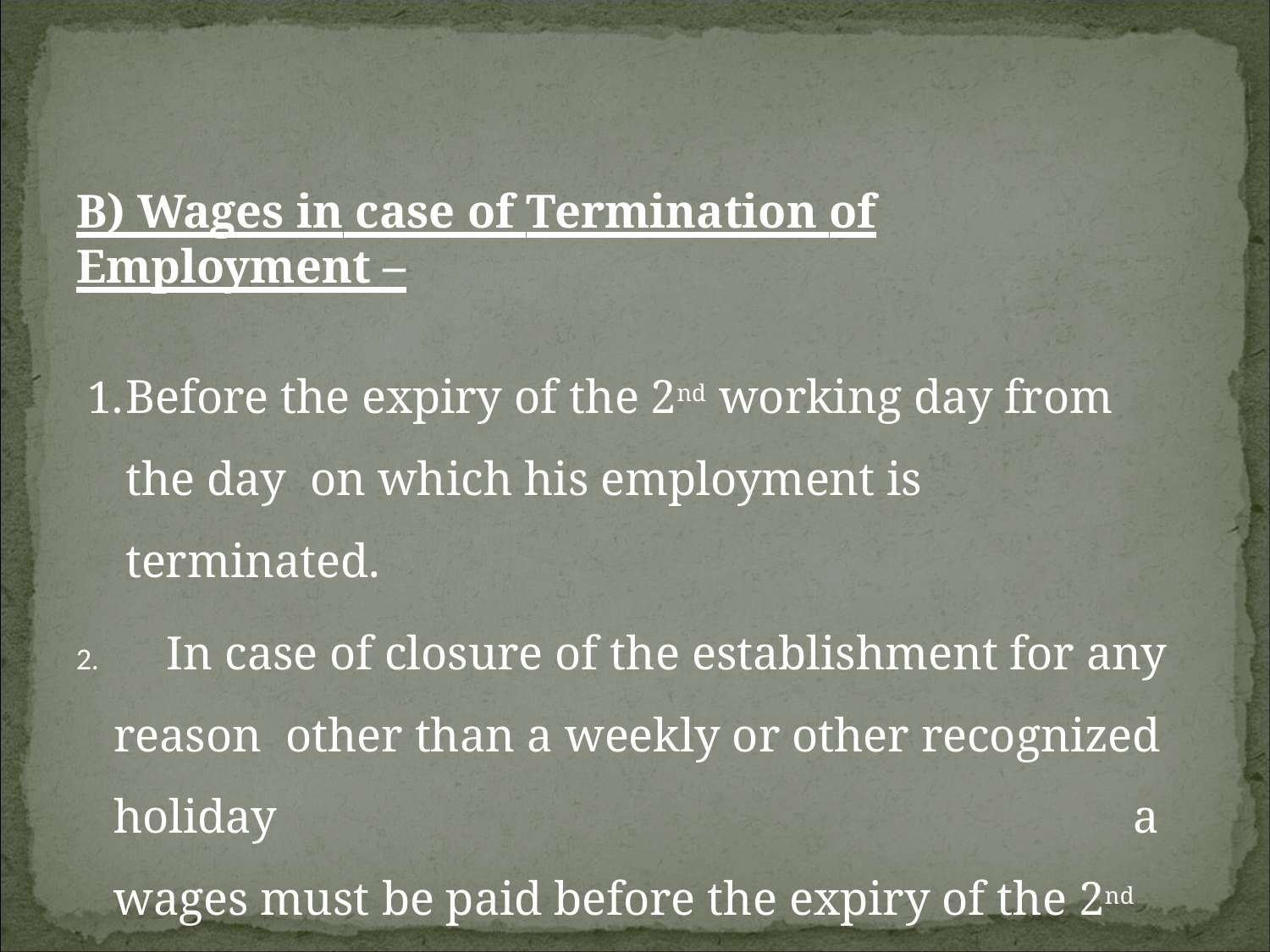

# B) Wages in case of Termination of	Employment –
Before the expiry of the 2nd working day from the day  on which his employment is terminated.
	In case of closure of the establishment for any reason  other than a weekly or other recognized holiday	a  wages must be paid before the expiry of the 2nd day  from the day on which his employment is terminated.